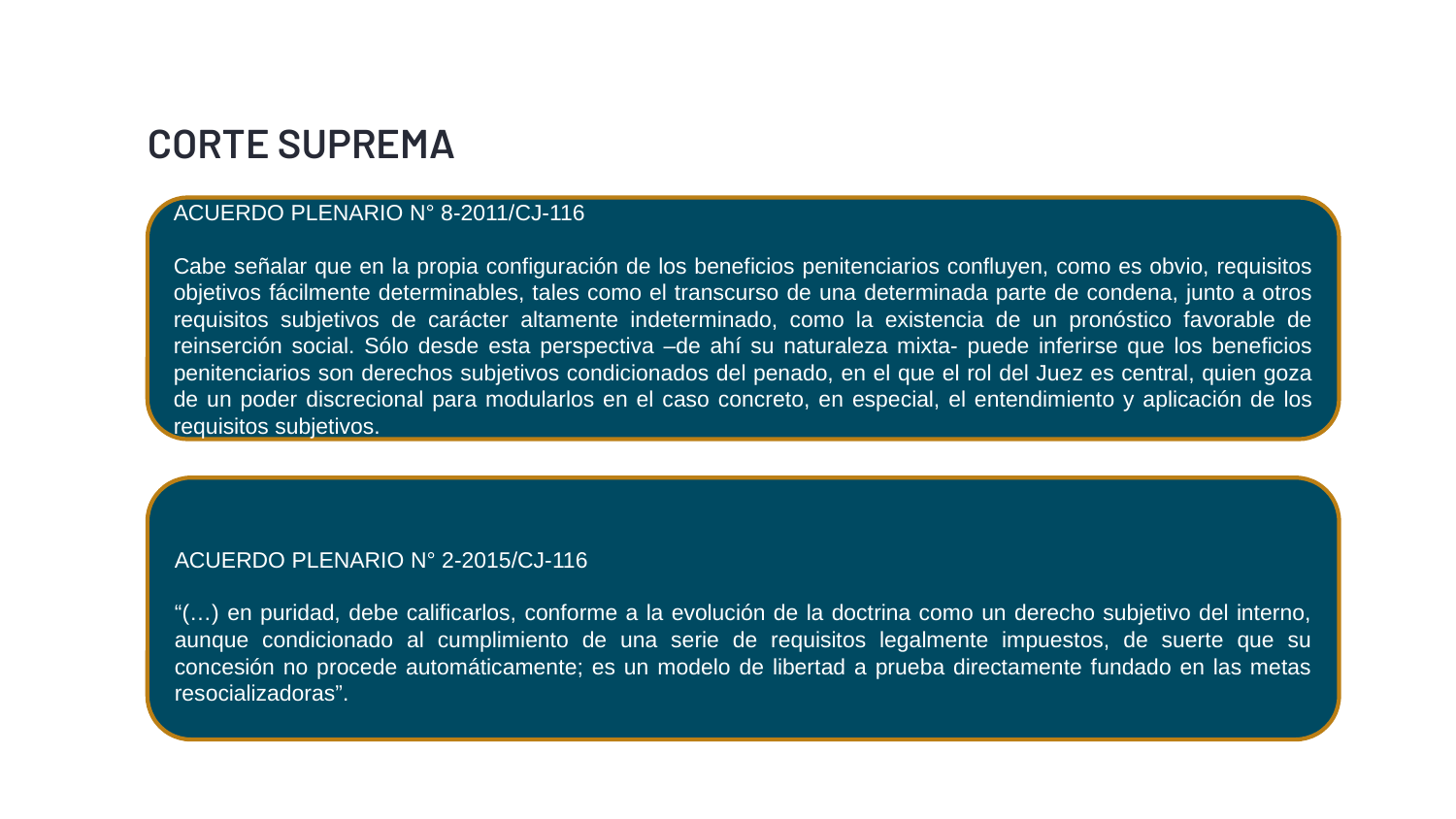

# CORTE SUPREMA
ACUERDO PLENARIO N° 8-2011/CJ-116

Cabe señalar que en la propia configuración de los beneficios penitenciarios confluyen, como es obvio, requisitos objetivos fácilmente determinables, tales como el transcurso de una determinada parte de condena, junto a otros requisitos subjetivos de carácter altamente indeterminado, como la existencia de un pronóstico favorable de reinserción social. Sólo desde esta perspectiva –de ahí su naturaleza mixta- puede inferirse que los beneficios penitenciarios son derechos subjetivos condicionados del penado, en el que el rol del Juez es central, quien goza de un poder discrecional para modularlos en el caso concreto, en especial, el entendimiento y aplicación de los requisitos subjetivos.

ACUERDO PLENARIO N° 2-2015/CJ-116

“(…) en puridad, debe calificarlos, conforme a la evolución de la doctrina como un derecho subjetivo del interno, aunque condicionado al cumplimiento de una serie de requisitos legalmente impuestos, de suerte que su concesión no procede automáticamente; es un modelo de libertad a prueba directamente fundado en las metas resocializadoras”.